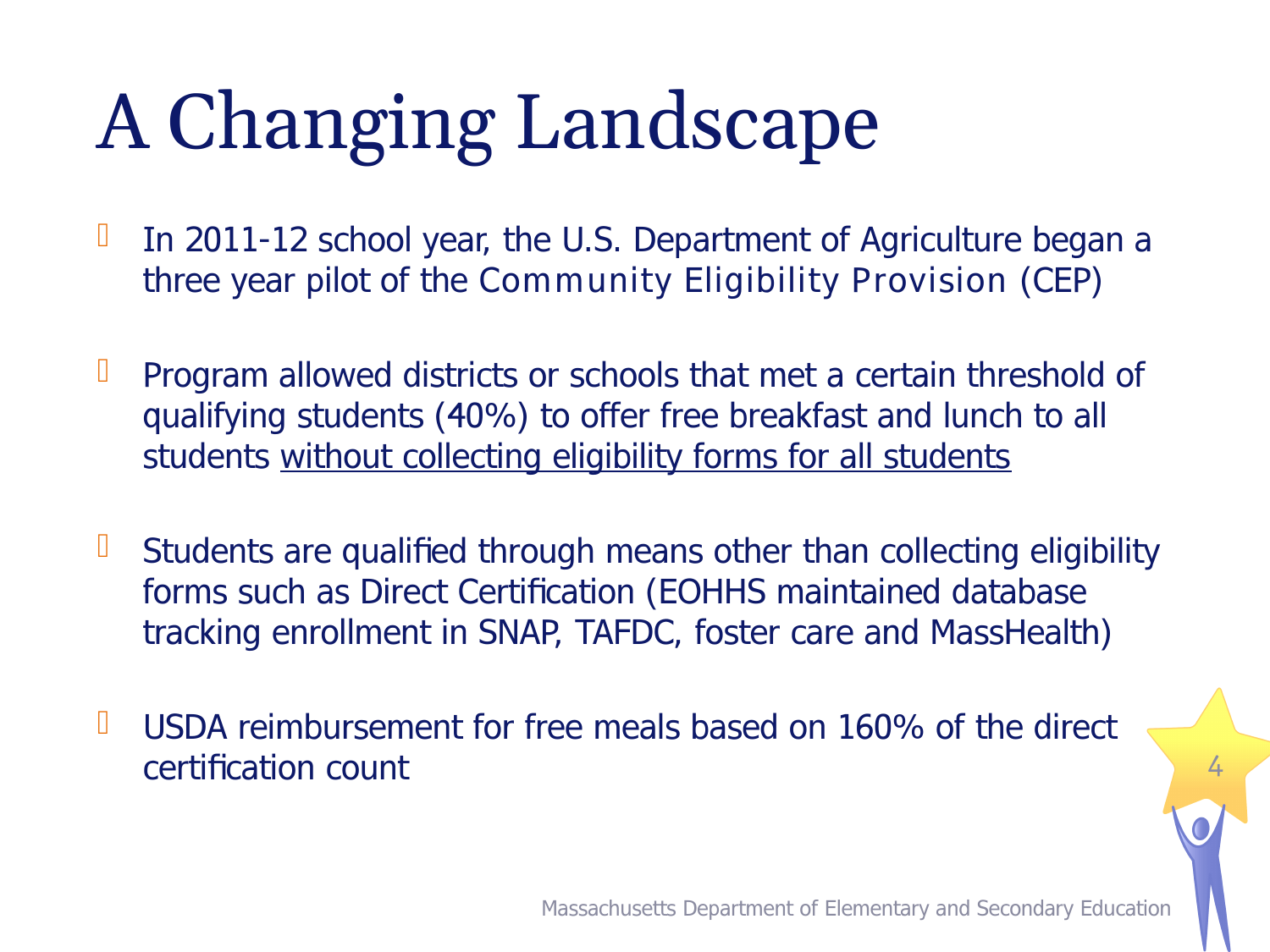

# A Changing Landscape
In 2011-12 school year, the U.S. Department of Agriculture began a three year pilot of the Community Eligibility Provision (CEP)

Program allowed districts or schools that met a certain threshold of qualifying students (40%) to offer free breakfast and lunch to all students without collecting eligibility forms for all students

Students are qualified through means other than collecting eligibility forms such as Direct Certification (EOHHS maintained database tracking enrollment in SNAP, TAFDC, foster care and MassHealth)

USDA reimbursement for free meals based on 160% of the direct certification count

4
Massachusetts Department of Elementary and Secondary Education